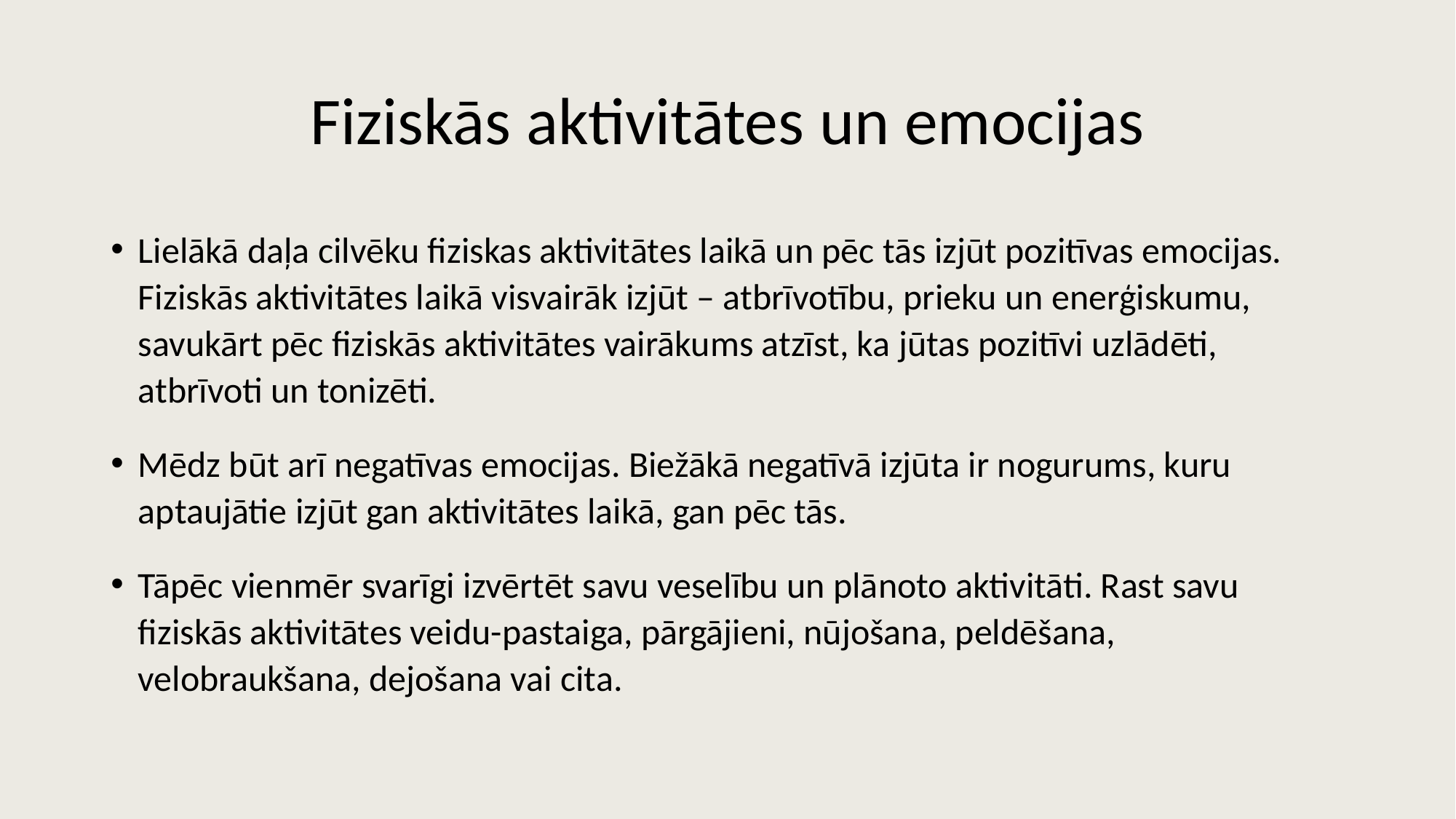

# Fiziskās aktivitātes un emocijas
Lielākā daļa cilvēku fiziskas aktivitātes laikā un pēc tās izjūt pozitīvas emocijas. Fiziskās aktivitātes laikā visvairāk izjūt – atbrīvotību, prieku un enerģiskumu, savukārt pēc fiziskās aktivitātes vairākums atzīst, ka jūtas pozitīvi uzlādēti, atbrīvoti un tonizēti.
Mēdz būt arī negatīvas emocijas. Biežākā negatīvā izjūta ir nogurums, kuru aptaujātie izjūt gan aktivitātes laikā, gan pēc tās.
Tāpēc vienmēr svarīgi izvērtēt savu veselību un plānoto aktivitāti. Rast savu fiziskās aktivitātes veidu-pastaiga, pārgājieni, nūjošana, peldēšana, velobraukšana, dejošana vai cita.